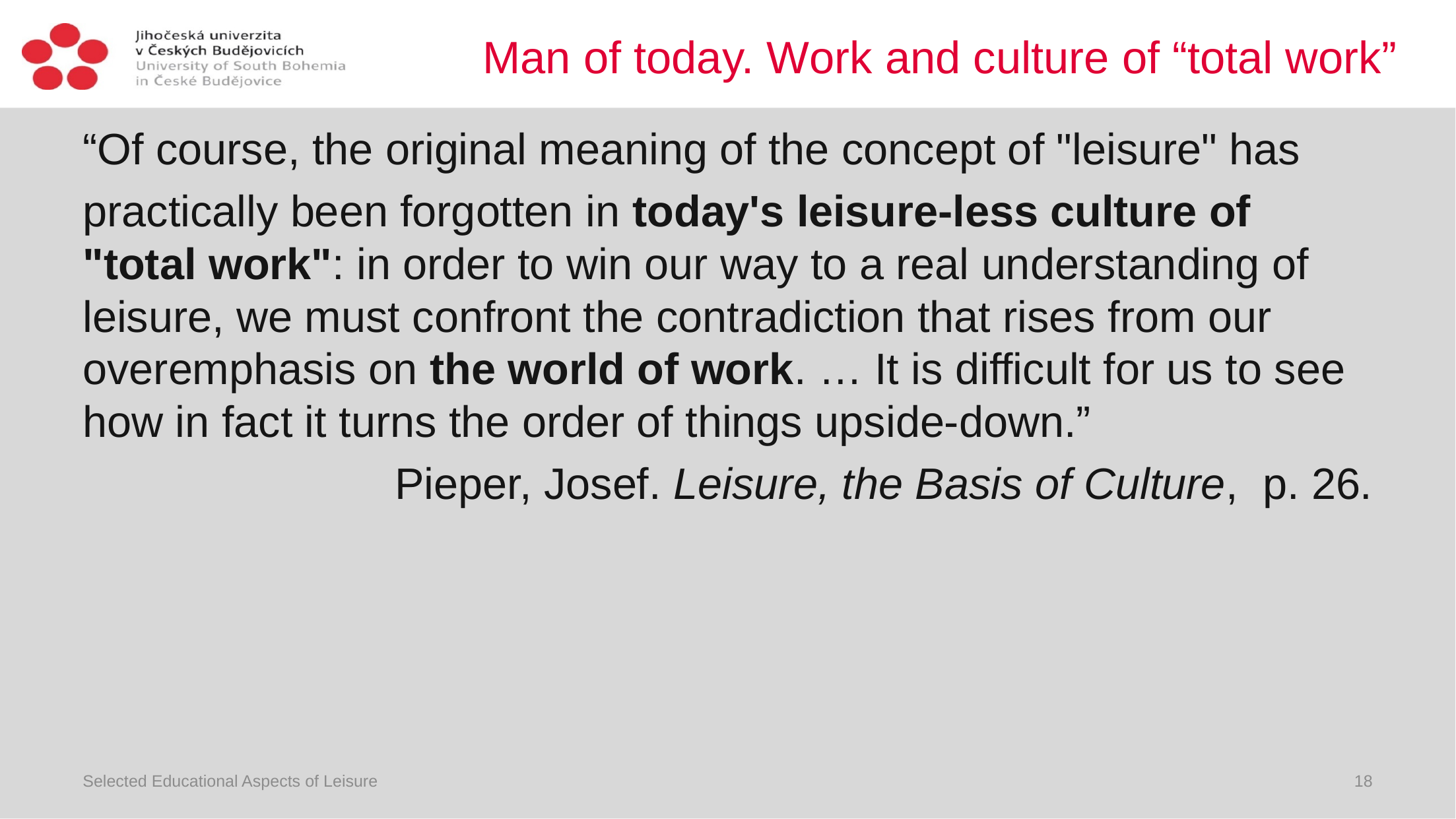

# Man of today. Work and culture of “total work”
“Of course, the original meaning of the concept of "leisure" has
practically been forgotten in today's leisure-less culture of "total work": in order to win our way to a real understanding of leisure, we must confront the contradiction that rises from our overemphasis on the world of work. … It is difficult for us to see how in fact it turns the order of things upside-down.”
Pieper, Josef. Leisure, the Basis of Culture,  p. 26.
Selected Educational Aspects of Leisure
18